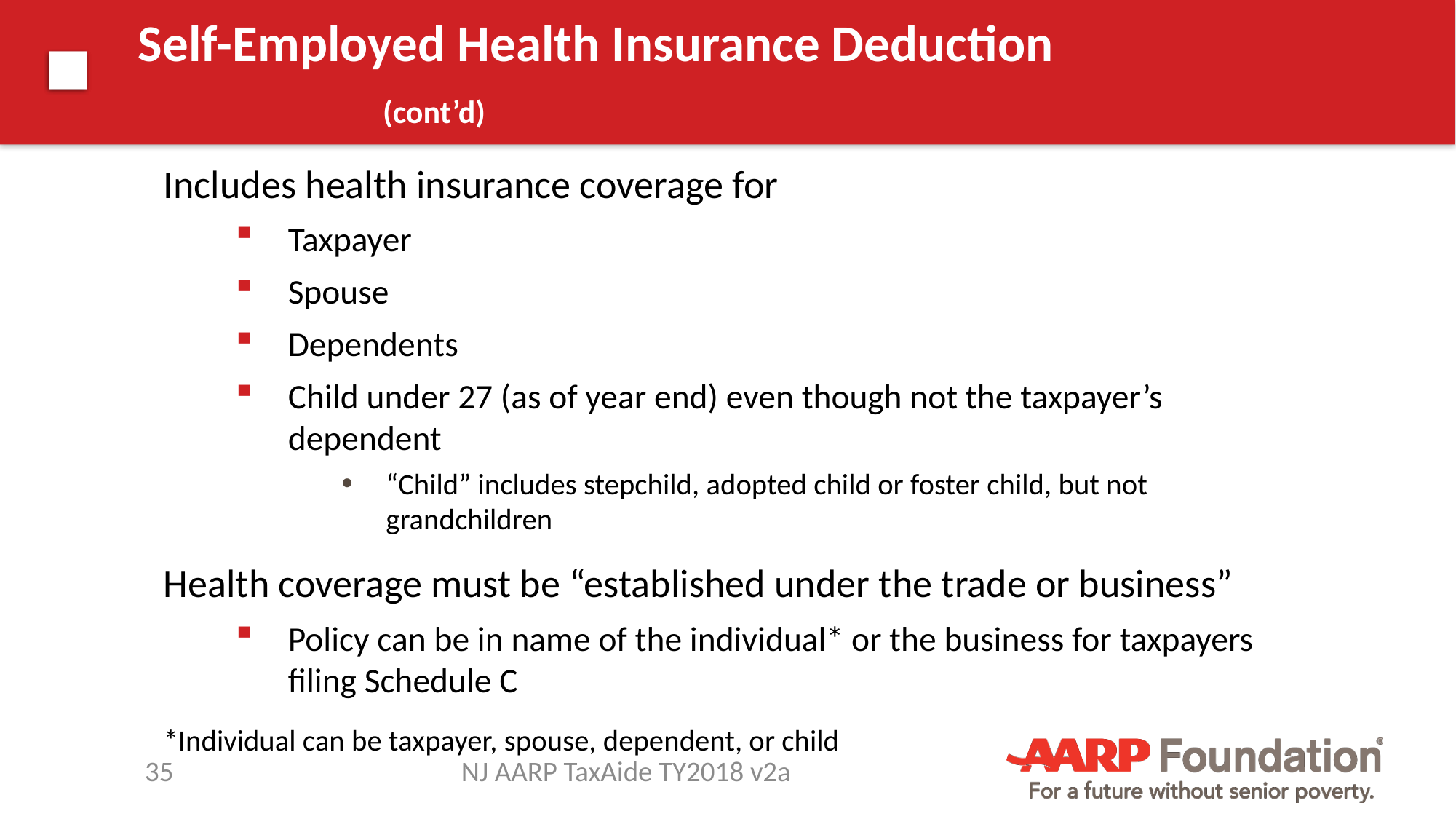

# Self-Employed Health Insurance Deduction                                         (cont’d)
Includes health insurance coverage for
Taxpayer
Spouse
Dependents
Child under 27 (as of year end) even though not the taxpayer’s dependent
“Child” includes stepchild, adopted child or foster child, but not grandchildren
Health coverage must be “established under the trade or business”
Policy can be in name of the individual* or the business for taxpayers filing Schedule C
*Individual can be taxpayer, spouse, dependent, or child

35
NJ AARP TaxAide TY2018 v2a